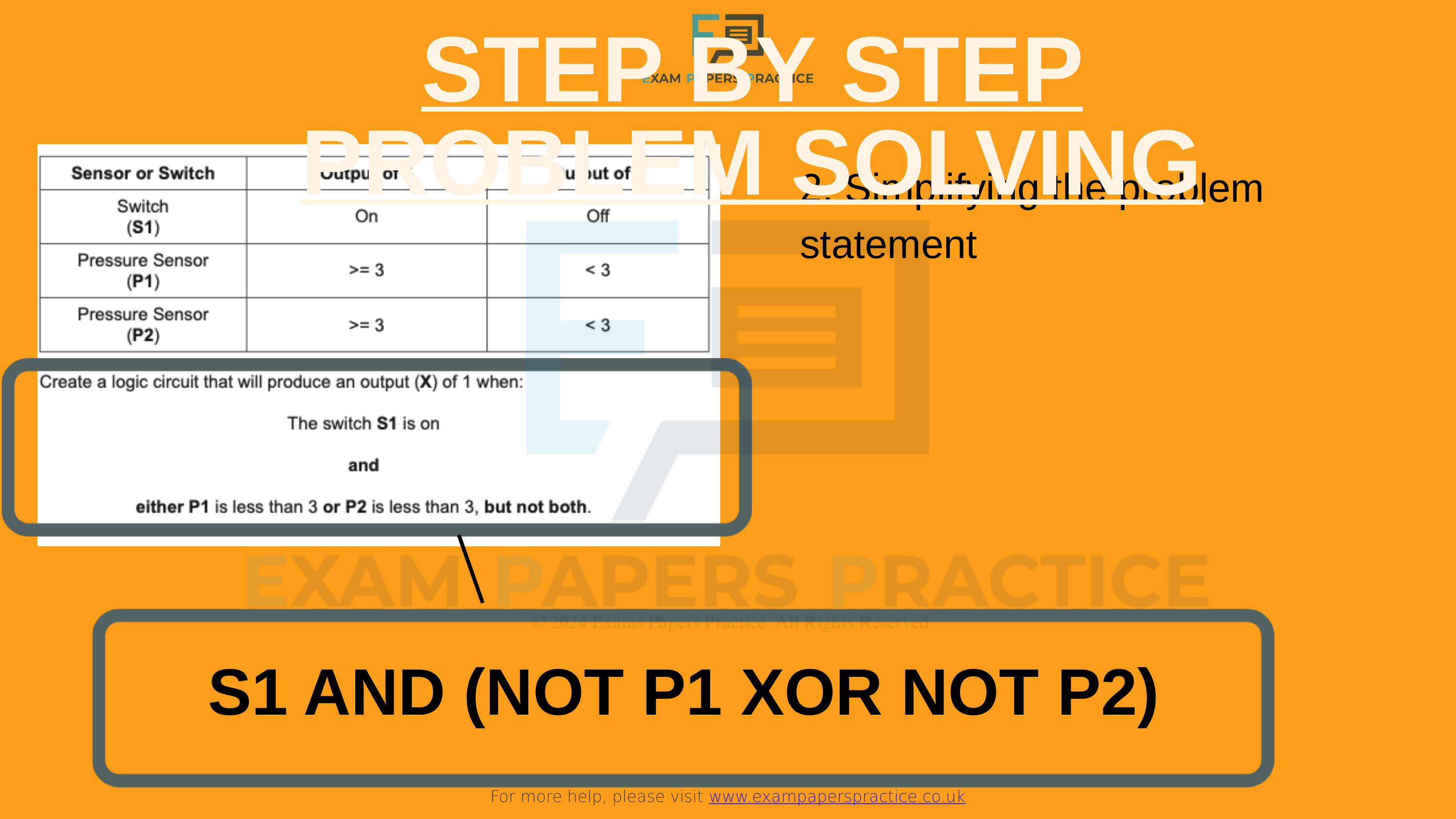

For more help, please visit www.exampaperspractice.co.uk
STEP BY STEP PROBLEM SOLVING

2. Simplifying the problem statement

S1 AND (NOT P1 XOR NOT P2)